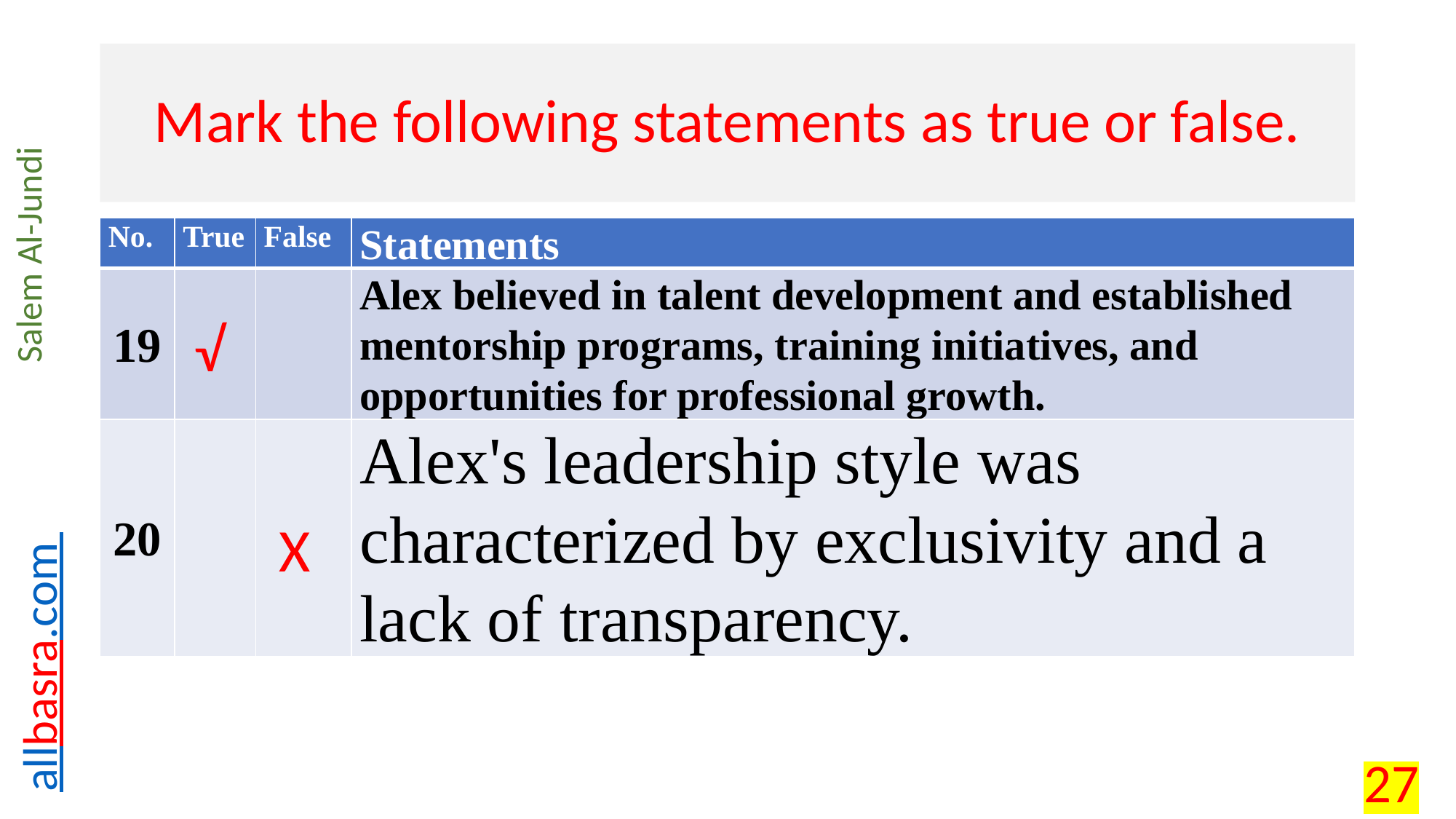

# Mark the following statements as true or false.
| No. | True | False | Statements |
| --- | --- | --- | --- |
| 19 |  |  | Alex believed in talent development and established mentorship programs, training initiatives, and opportunities for professional growth. |
| 20 |  |  | Alex's leadership style was characterized by exclusivity and a lack of transparency. |
√
X
27